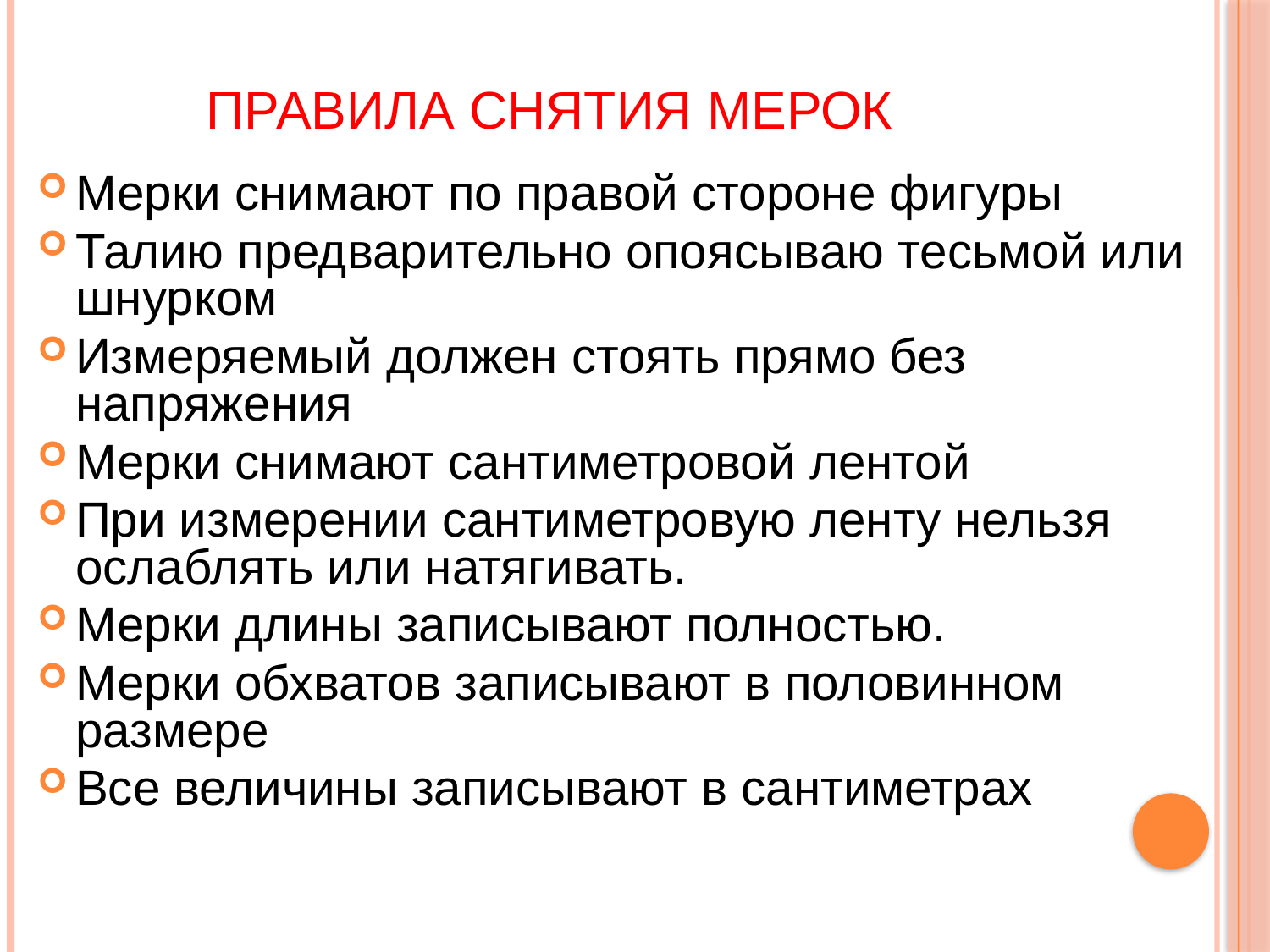

# Правила снятия мерок
Мерки снимают по правой стороне фигуры
Талию предварительно опоясываю тесьмой или шнурком
Измеряемый должен стоять прямо без напряжения
Мерки снимают сантиметровой лентой
При измерении сантиметровую ленту нельзя ослаблять или натягивать.
Мерки длины записывают полностью.
Мерки обхватов записывают в половинном размере
Все величины записывают в сантиметрах